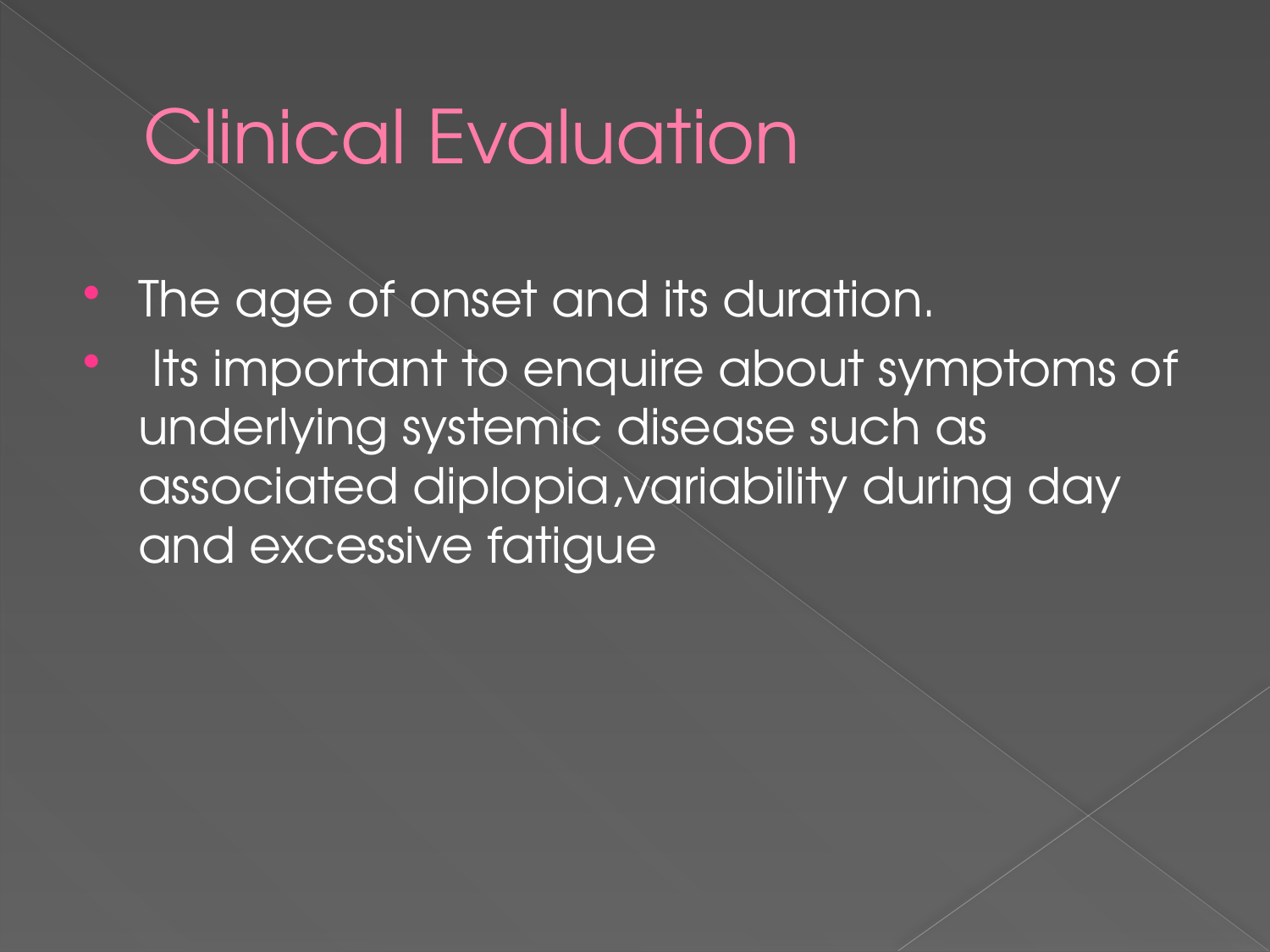

# Clinical Evaluation
The age of onset and its duration.
 Its important to enquire about symptoms of underlying systemic disease such as associated diplopia,variability during day and excessive fatigue